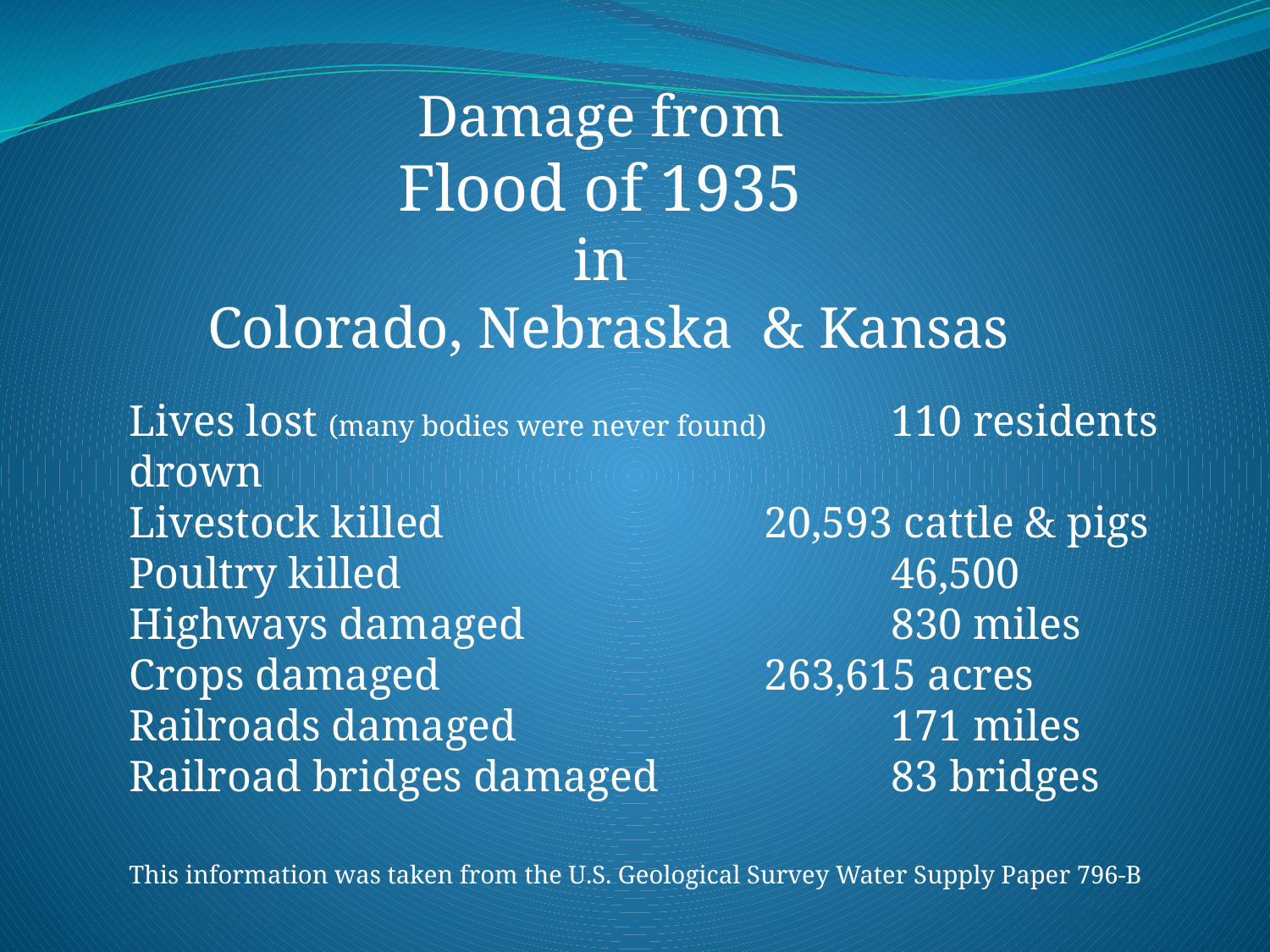

Damage from
Flood of 1935
in
Colorado, Nebraska  & Kansas

Lives lost (many bodies were never found)	110 residents drown
Livestock killed			20,593 cattle & pigs
Poultry killed				46,500
Highways damaged			830 miles
Crops damaged			263,615 acres
Railroads damaged			171 miles
Railroad bridges damaged		83 bridges

This information was taken from the U.S. Geological Survey Water Supply Paper 796-B